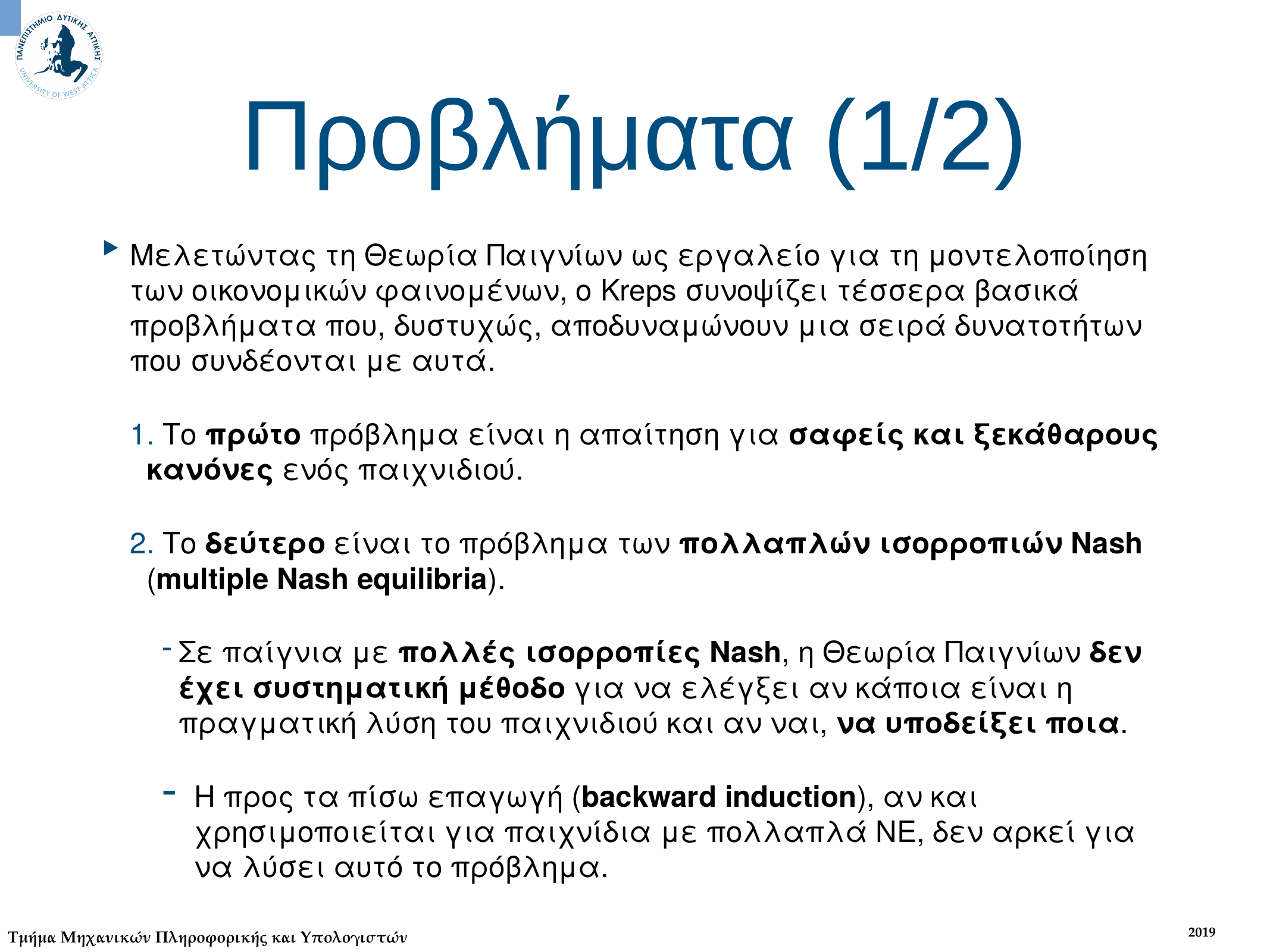

# Προβλήματα (1/2)
Μελετώντας τη Θεωρία Παιγνίων ως εργαλείο για τη μοντελοποίηση των οικονομικών φαινομένων, ο Kreps συνοψίζει τέσσερα βασικά προβλήματα που, δυστυχώς, αποδυναμώνουν μια σειρά δυνατοτήτων που συνδέονται με αυτά.
 Το πρώτο πρόβλημα είναι η απαίτηση για σαφείς και ξεκάθαρους κανόνες ενός παιχνιδιού.
 Το δεύτερο είναι το πρόβλημα των πολλαπλών ισορροπιών Nash (multiple Nash equilibria).
Σε παίγνια με πολλές ισορροπίες Nash, η Θεωρία Παιγνίων δεν έχει συστηματική μέθοδο για να ελέγξει αν κάποια είναι η πραγματική λύση του παιχνιδιού και αν ναι, να υποδείξει ποια.
Η προς τα πίσω επαγωγή (backward induction), αν και χρησιμοποιείται για παιχνίδια με πολλαπλά NE, δεν αρκεί για να λύσει αυτό το πρόβλημα.
12